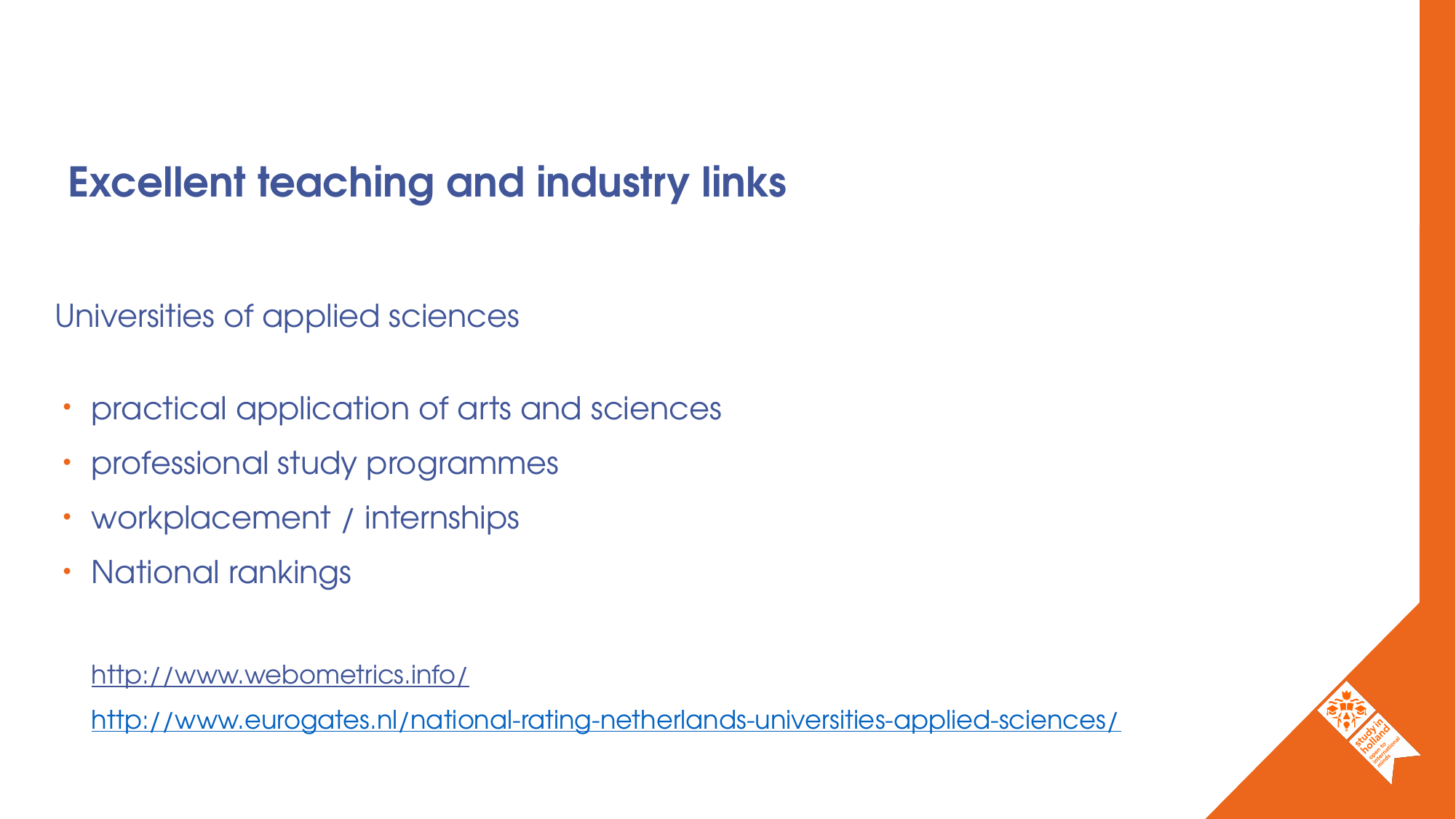

Excellent teaching and industry links
Universities of applied sciences
practical application of arts and sciences
professional study programmes
workplacement / internships
National rankings
http://www.webometrics.info/
http://www.eurogates.nl/national-rating-netherlands-universities-applied-sciences/